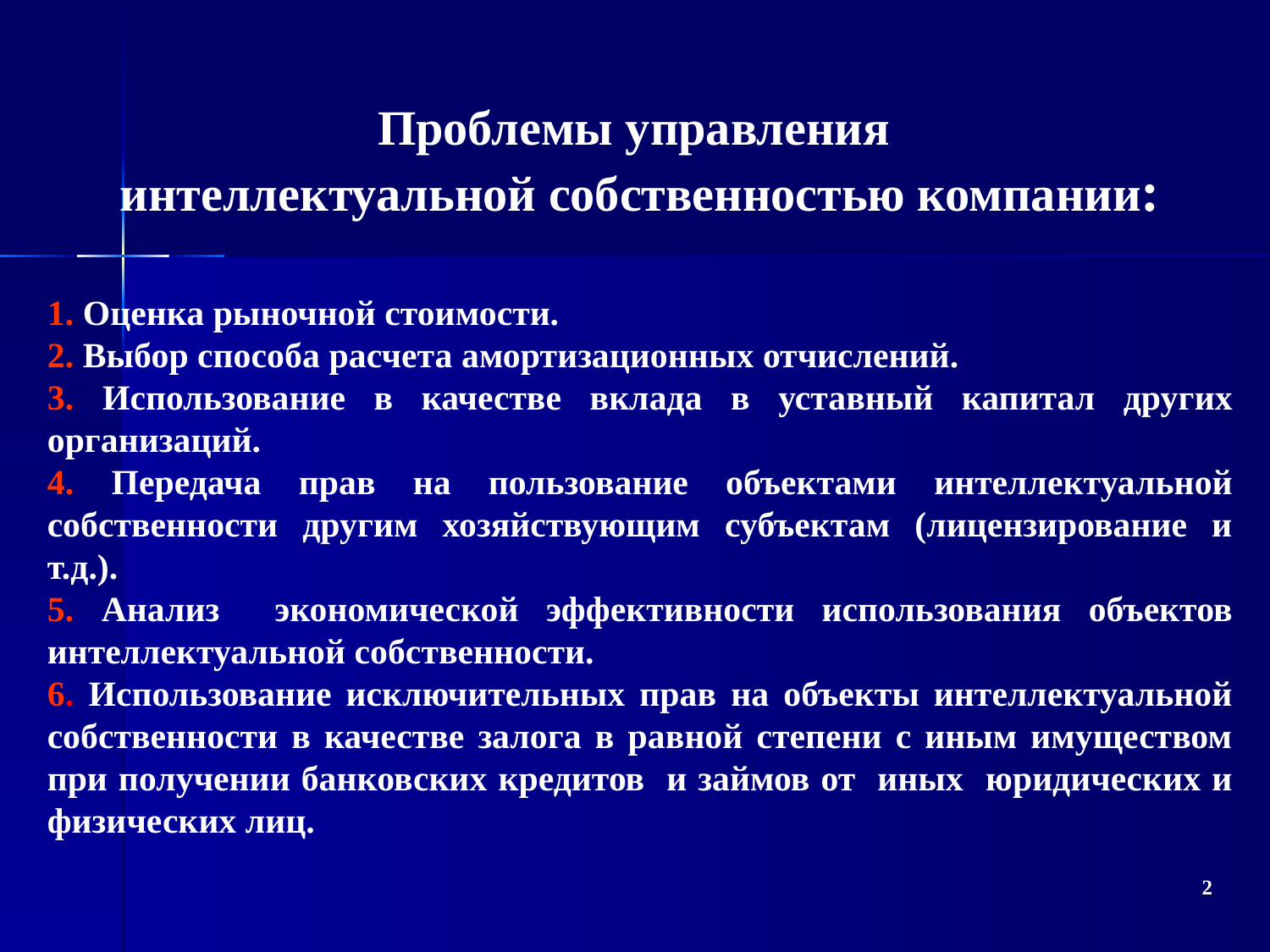

Проблемы управления
интеллектуальной собственностью компании:

1. Оценка рыночной стоимости.
2. Выбор способа расчета амортизационных отчислений.
3. Использование в качестве вклада в уставный капитал других организаций.
4. Передача прав на пользование объектами интеллектуальной собственности другим хозяйствующим субъектам (лицензирование и т.д.).
5. Анализ  экономической эффективности использования объектов интеллектуальной собственности.
6. Использование исключительных прав на объекты интеллектуальной собственности в качестве залога в равной степени с иным имуществом при получении банковских кредитов  и займов от  иных  юридических и физических лиц.
2